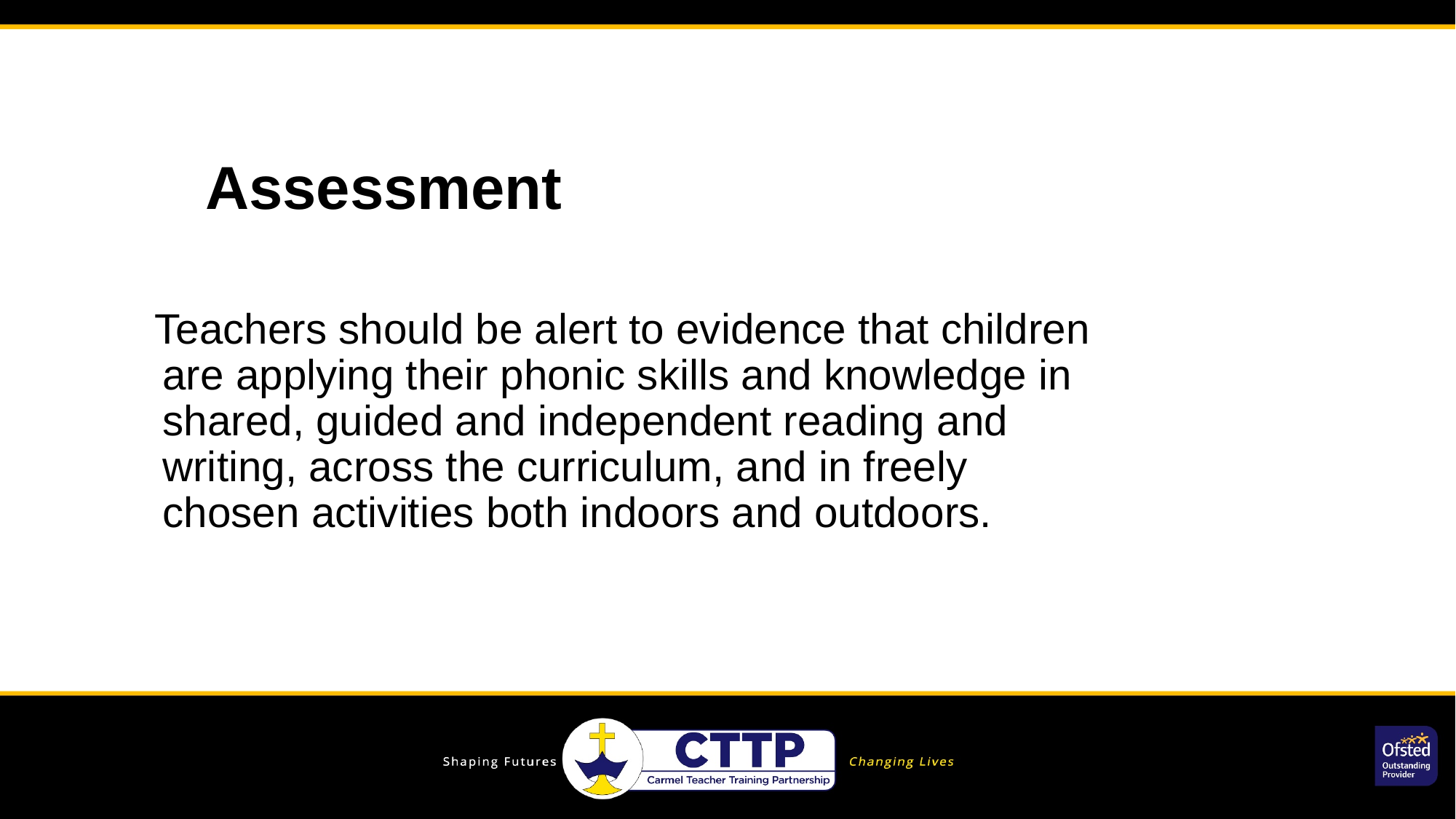

# Assessment
  Teachers should be alert to evidence that children are applying their phonic skills and knowledge in shared, guided and independent reading and writing, across the curriculum, and in freely chosen activities both indoors and outdoors.